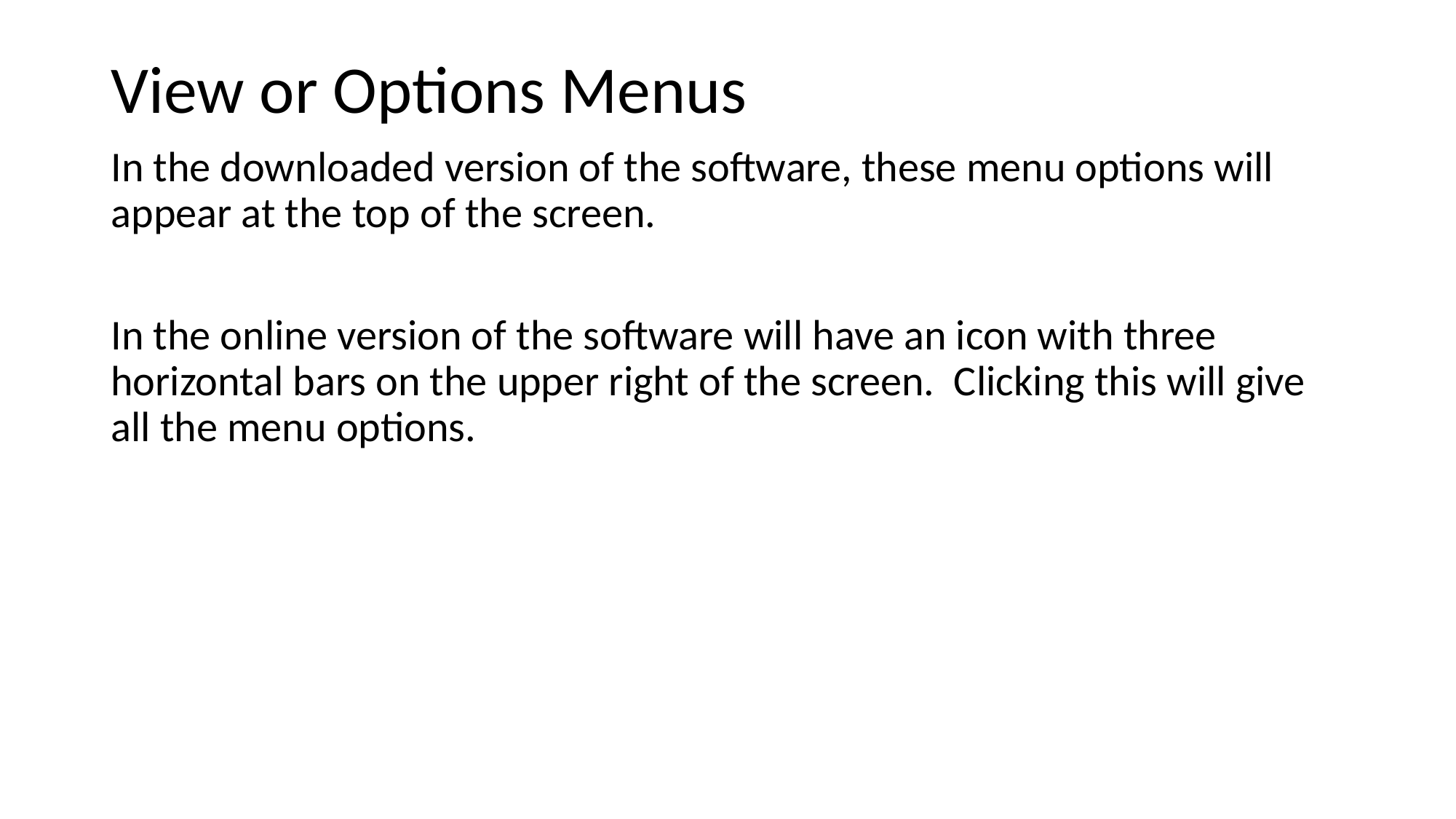

# View or Options Menus
In the downloaded version of the software, these menu options will appear at the top of the screen.

In the online version of the software will have an icon with three horizontal bars on the upper right of the screen.  Clicking this will give all the menu options.